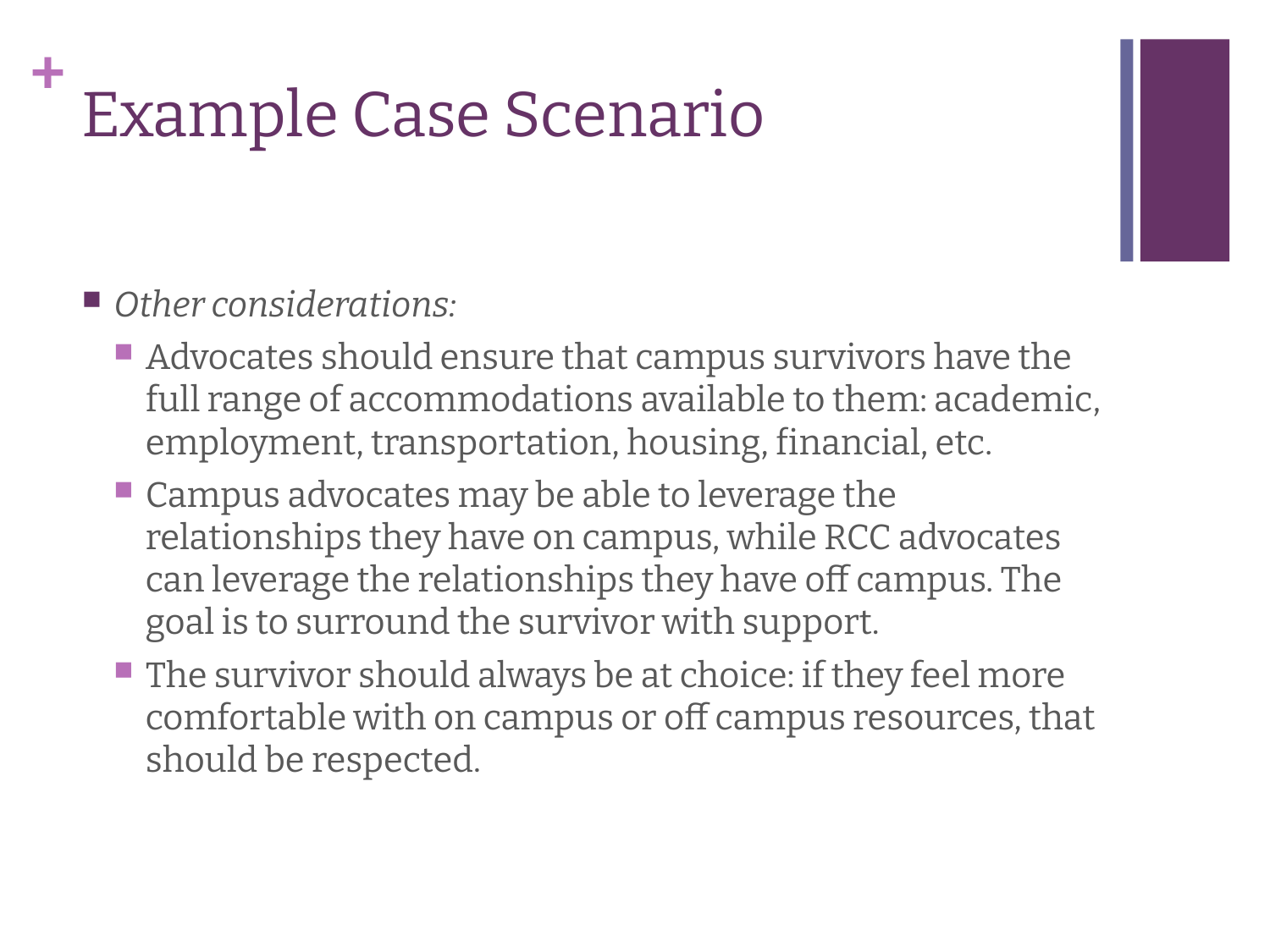

# Example Case Scenario
Other considerations:
Advocates should ensure that campus survivors have the full range of accommodations available to them: academic, employment, transportation, housing, financial, etc.
Campus advocates may be able to leverage the relationships they have on campus, while RCC advocates can leverage the relationships they have off campus. The goal is to surround the survivor with support.
The survivor should always be at choice: if they feel more comfortable with on campus or off campus resources, that should be respected.